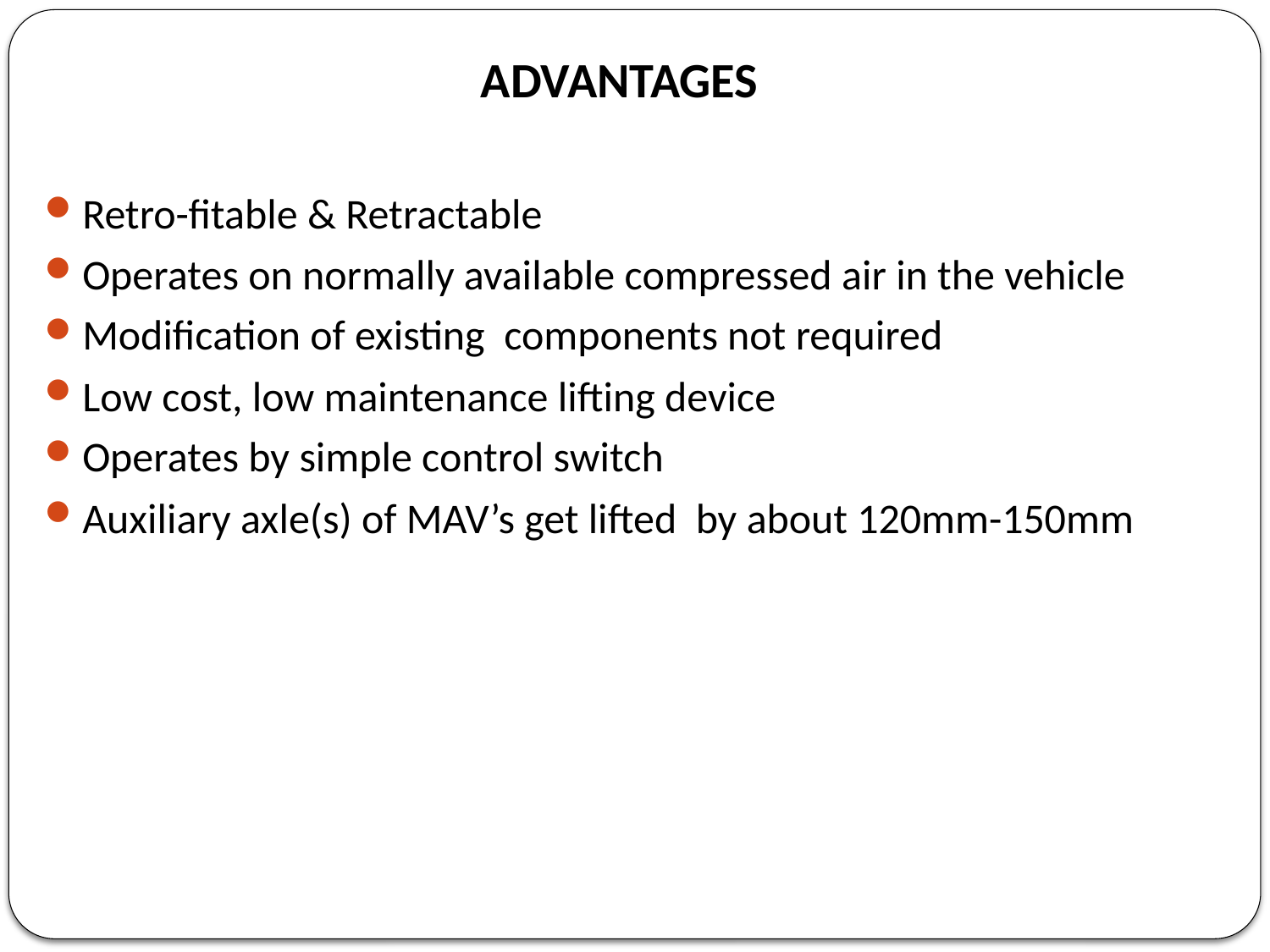

ADVANTAGES
Retro-fitable & Retractable
Operates on normally available compressed air in the vehicle
Modification of existing  components not required
Low cost, low maintenance lifting device
Operates by simple control switch
Auxiliary axle(s) of MAV’s get lifted  by about 120mm-150mm